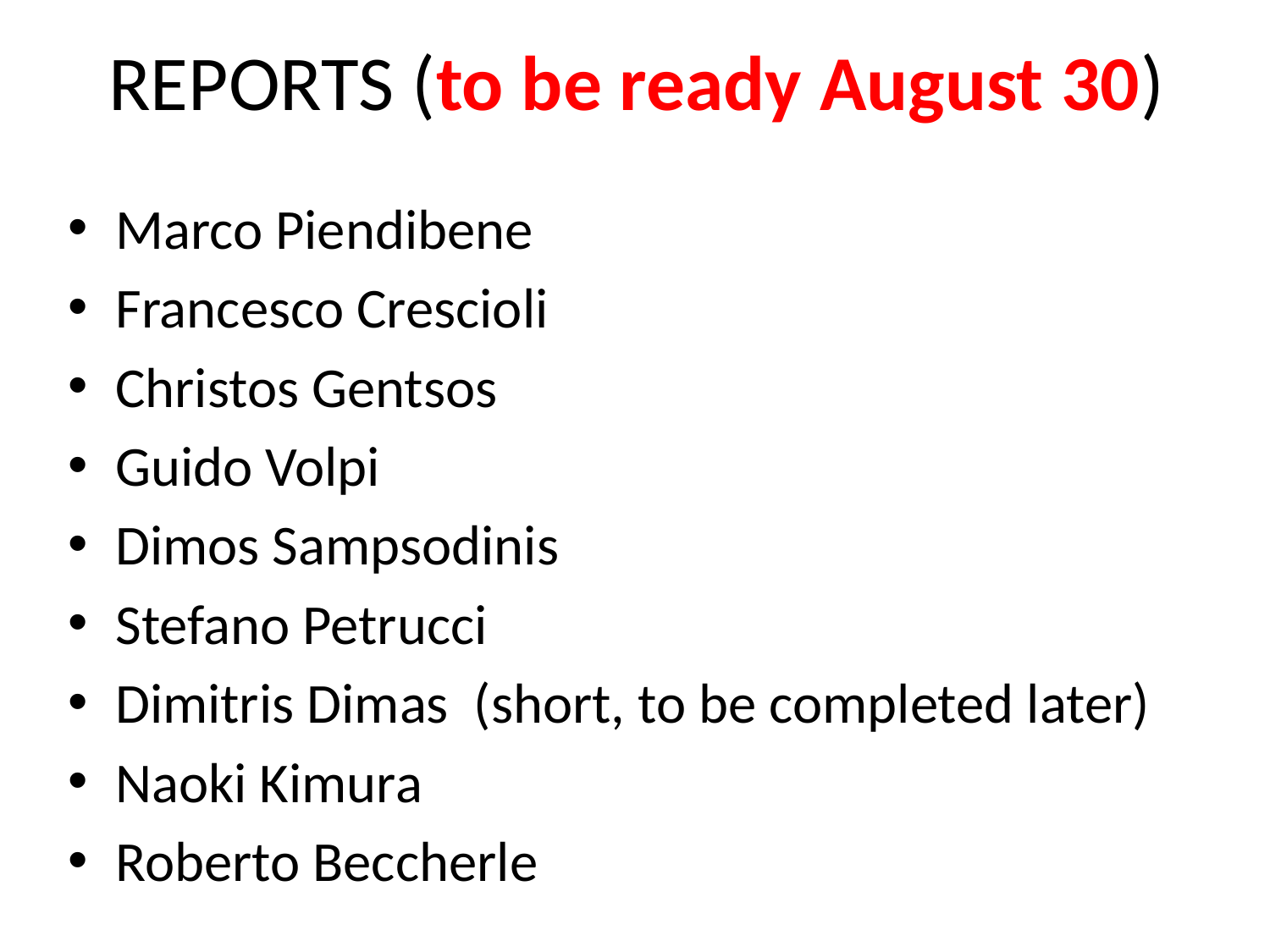

# REPORTS (to be ready August 30)
Marco Piendibene
Francesco Crescioli
Christos Gentsos
Guido Volpi
Dimos Sampsodinis
Stefano Petrucci
Dimitris Dimas  (short, to be completed later)
Naoki Kimura
Roberto Beccherle